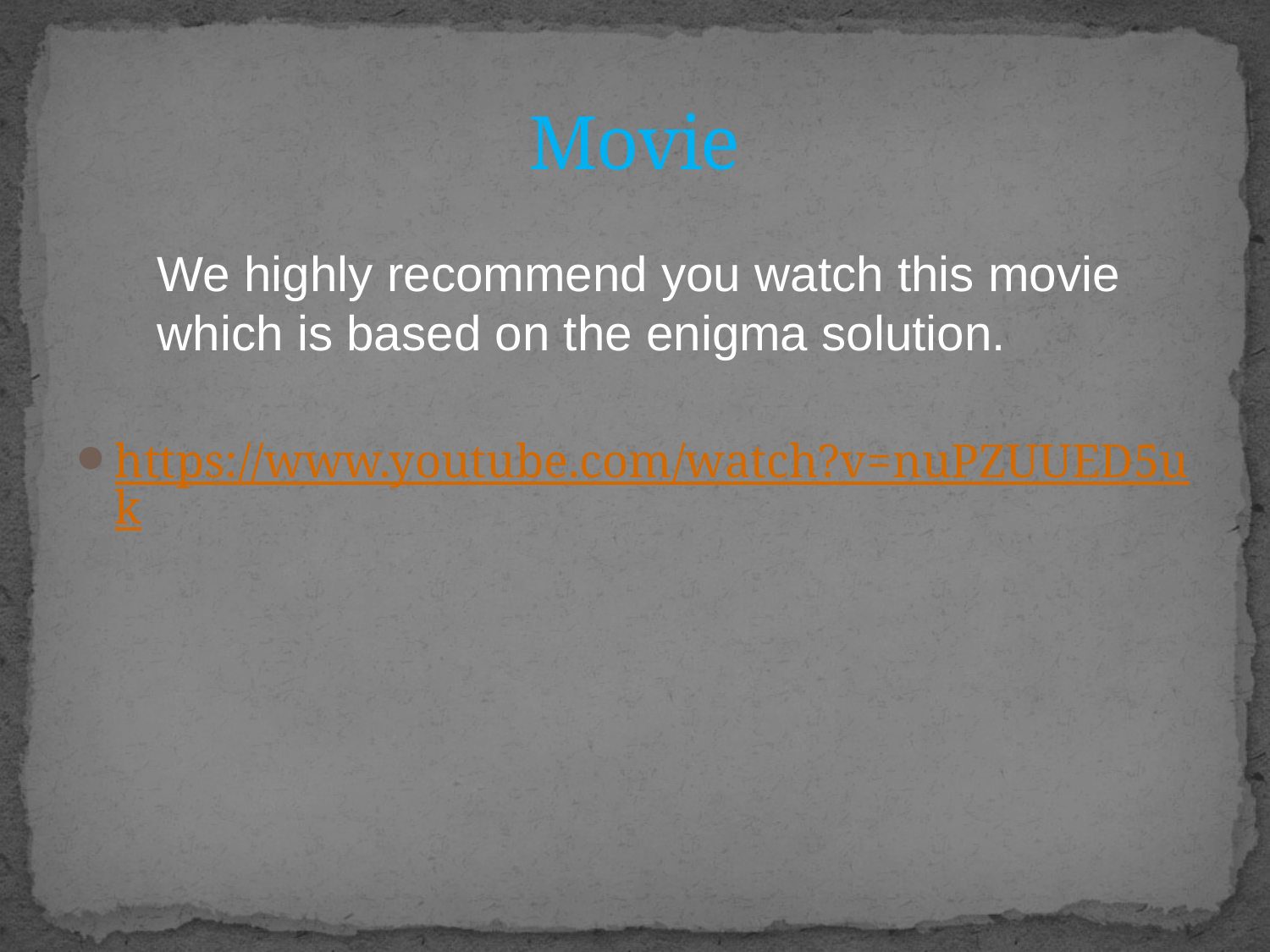

# Movie
We highly recommend you watch this movie which is based on the enigma solution.
https://www.youtube.com/watch?v=nuPZUUED5uk